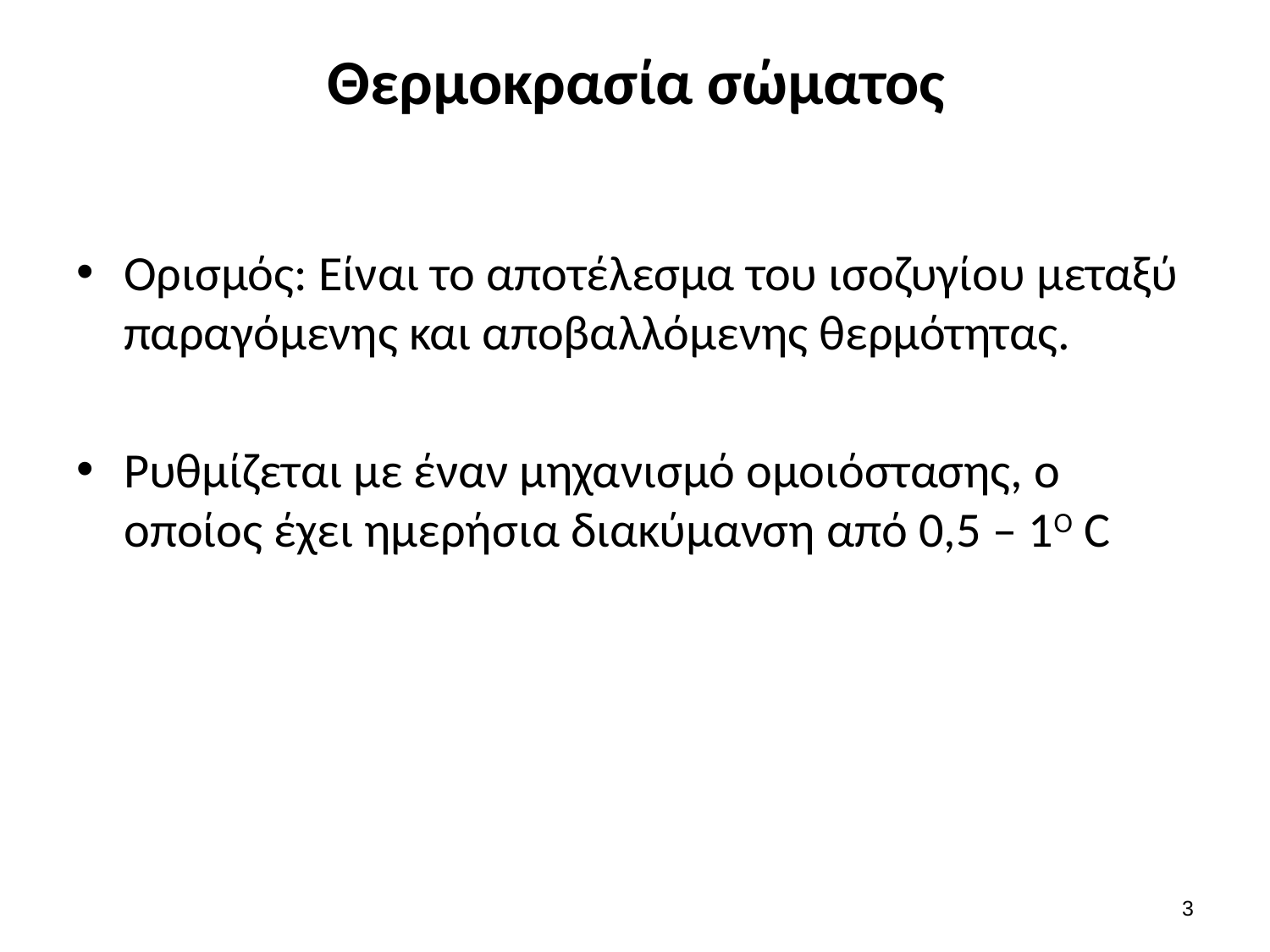

# Θερμοκρασία σώματος

Ορισμός: Είναι το αποτέλεσμα του ισοζυγίου μεταξύ παραγόμενης και αποβαλλόμενης θερμότητας.

Ρυθμίζεται με έναν μηχανισμό ομοιόστασης, ο οποίος έχει ημερήσια διακύμανση από 0,5 – 1Ο C
3